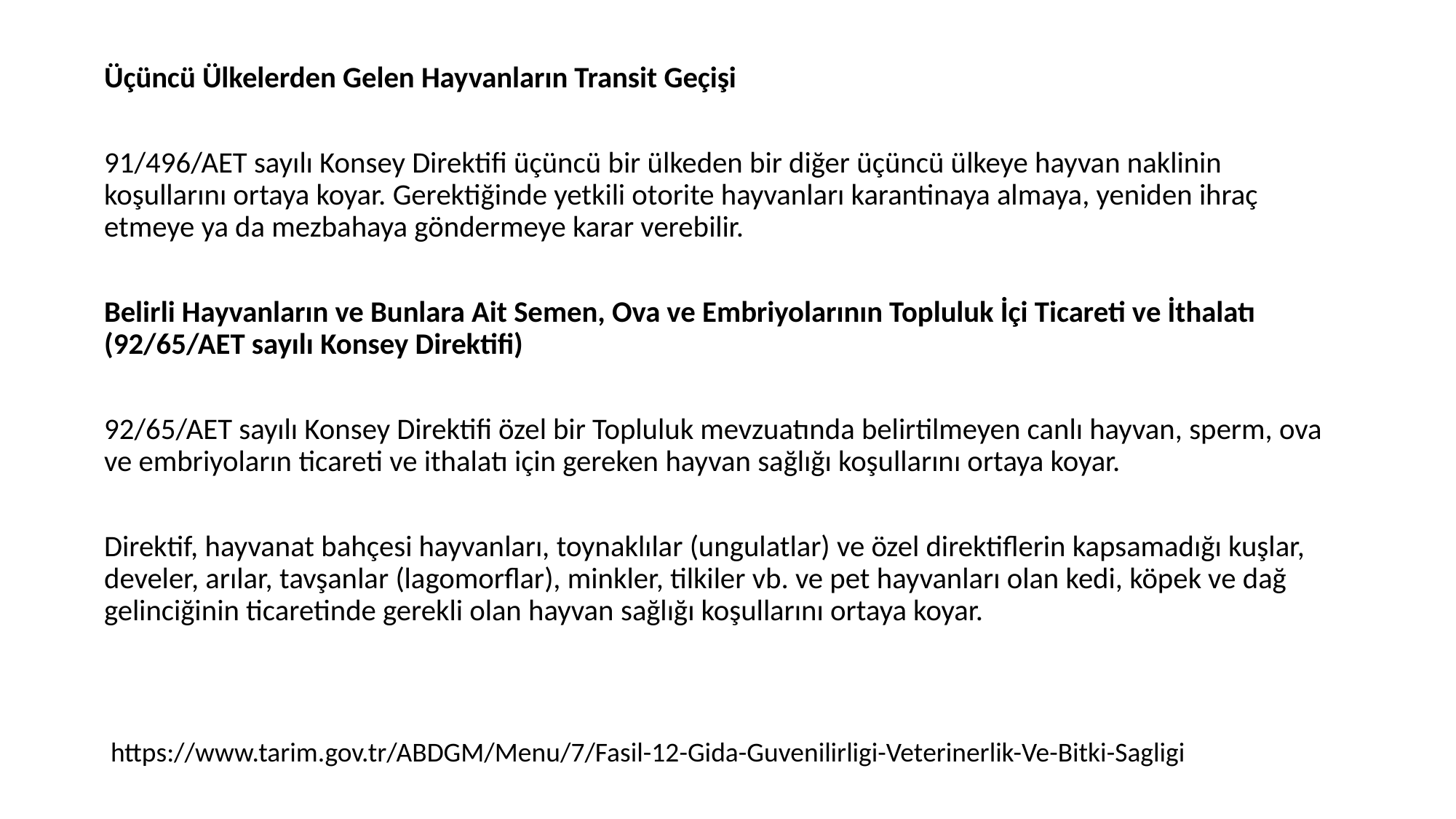

Üçüncü Ülkelerden Gelen Hayvanların Transit Geçişi

91/496/AET sayılı Konsey Direktifi üçüncü bir ülkeden bir diğer üçüncü ülkeye hayvan naklinin koşullarını ortaya koyar. Gerektiğinde yetkili otorite hayvanları karantinaya almaya, yeniden ihraç etmeye ya da mezbahaya göndermeye karar verebilir.

Belirli Hayvanların ve Bunlara Ait Semen, Ova ve Embriyolarının Topluluk İçi Ticareti ve İthalatı (92/65/AET sayılı Konsey Direktifi)

92/65/AET sayılı Konsey Direktifi özel bir Topluluk mevzuatında belirtilmeyen canlı hayvan, sperm, ova ve embriyoların ticareti ve ithalatı için gereken hayvan sağlığı koşullarını ortaya koyar.

Direktif, hayvanat bahçesi hayvanları, toynaklılar (ungulatlar) ve özel direktiflerin kapsamadığı kuşlar, develer, arılar, tavşanlar (lagomorflar), minkler, tilkiler vb. ve pet hayvanları olan kedi, köpek ve dağ gelinciğinin ticaretinde gerekli olan hayvan sağlığı koşullarını ortaya koyar.
https://www.tarim.gov.tr/ABDGM/Menu/7/Fasil-12-Gida-Guvenilirligi-Veterinerlik-Ve-Bitki-Sagligi